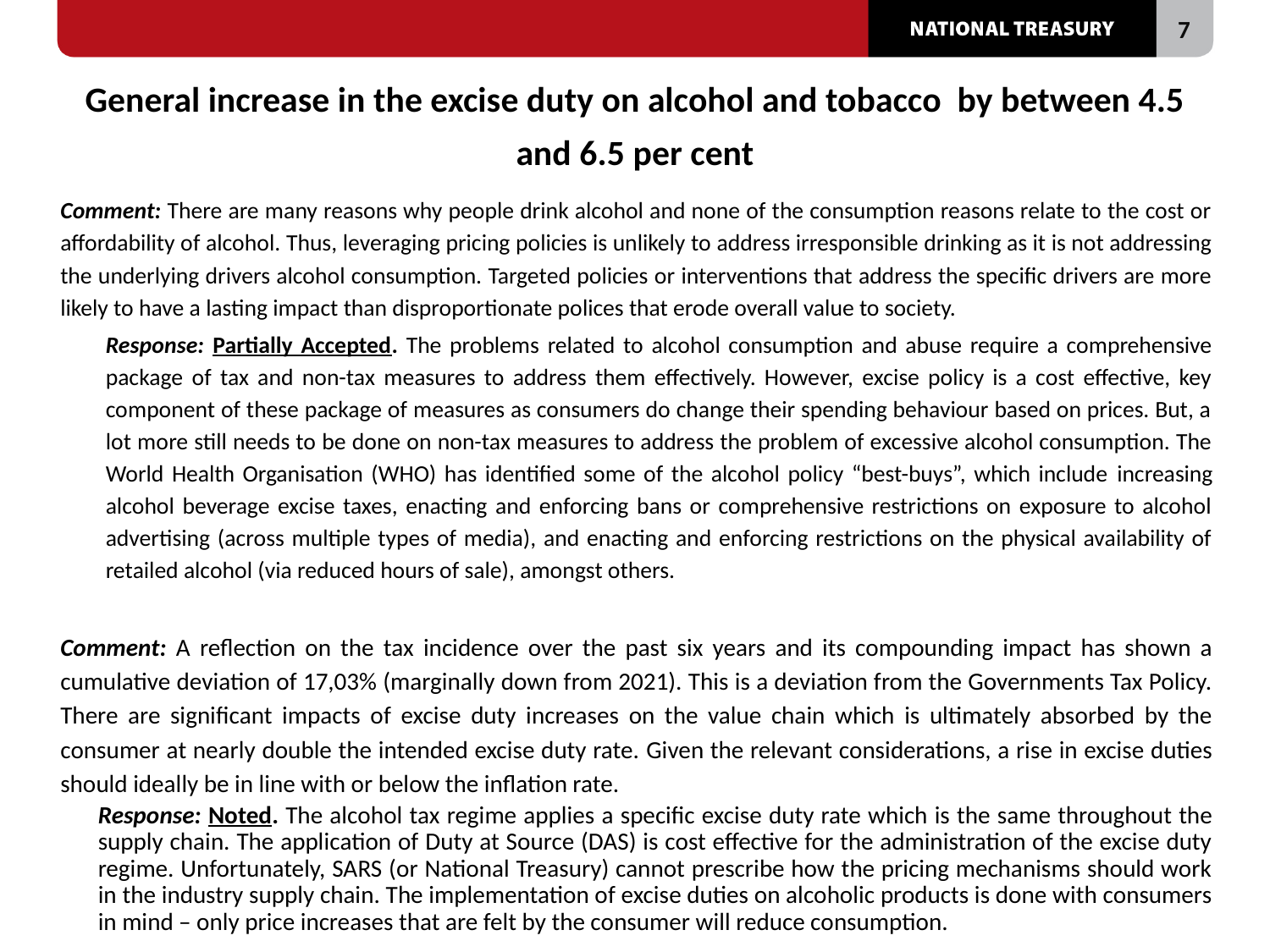

# General increase in the excise duty on alcohol and tobacco  by between 4.5 and 6.5 per cent
Comment: There are many reasons why people drink alcohol and none of the consumption reasons relate to the cost or affordability of alcohol. Thus, leveraging pricing policies is unlikely to address irresponsible drinking as it is not addressing the underlying drivers alcohol consumption. Targeted policies or interventions that address the specific drivers are more likely to have a lasting impact than disproportionate polices that erode overall value to society.
Response: Partially Accepted. The problems related to alcohol consumption and abuse require a comprehensive package of tax and non-tax measures to address them effectively. However, excise policy is a cost effective, key component of these package of measures as consumers do change their spending behaviour based on prices. But, a lot more still needs to be done on non-tax measures to address the problem of excessive alcohol consumption. The World Health Organisation (WHO) has identified some of the alcohol policy “best-buys”, which include increasing alcohol beverage excise taxes, enacting and enforcing bans or comprehensive restrictions on exposure to alcohol advertising (across multiple types of media), and enacting and enforcing restrictions on the physical availability of retailed alcohol (via reduced hours of sale), amongst others.

Comment: A reflection on the tax incidence over the past six years and its compounding impact has shown a cumulative deviation of 17,03% (marginally down from 2021). This is a deviation from the Governments Tax Policy. There are significant impacts of excise duty increases on the value chain which is ultimately absorbed by the consumer at nearly double the intended excise duty rate. Given the relevant considerations, a rise in excise duties should ideally be in line with or below the inflation rate.
Response: Noted. The alcohol tax regime applies a specific excise duty rate which is the same throughout the supply chain. The application of Duty at Source (DAS) is cost effective for the administration of the excise duty regime. Unfortunately, SARS (or National Treasury) cannot prescribe how the pricing mechanisms should work in the industry supply chain. The implementation of excise duties on alcoholic products is done with consumers in mind – only price increases that are felt by the consumer will reduce consumption.